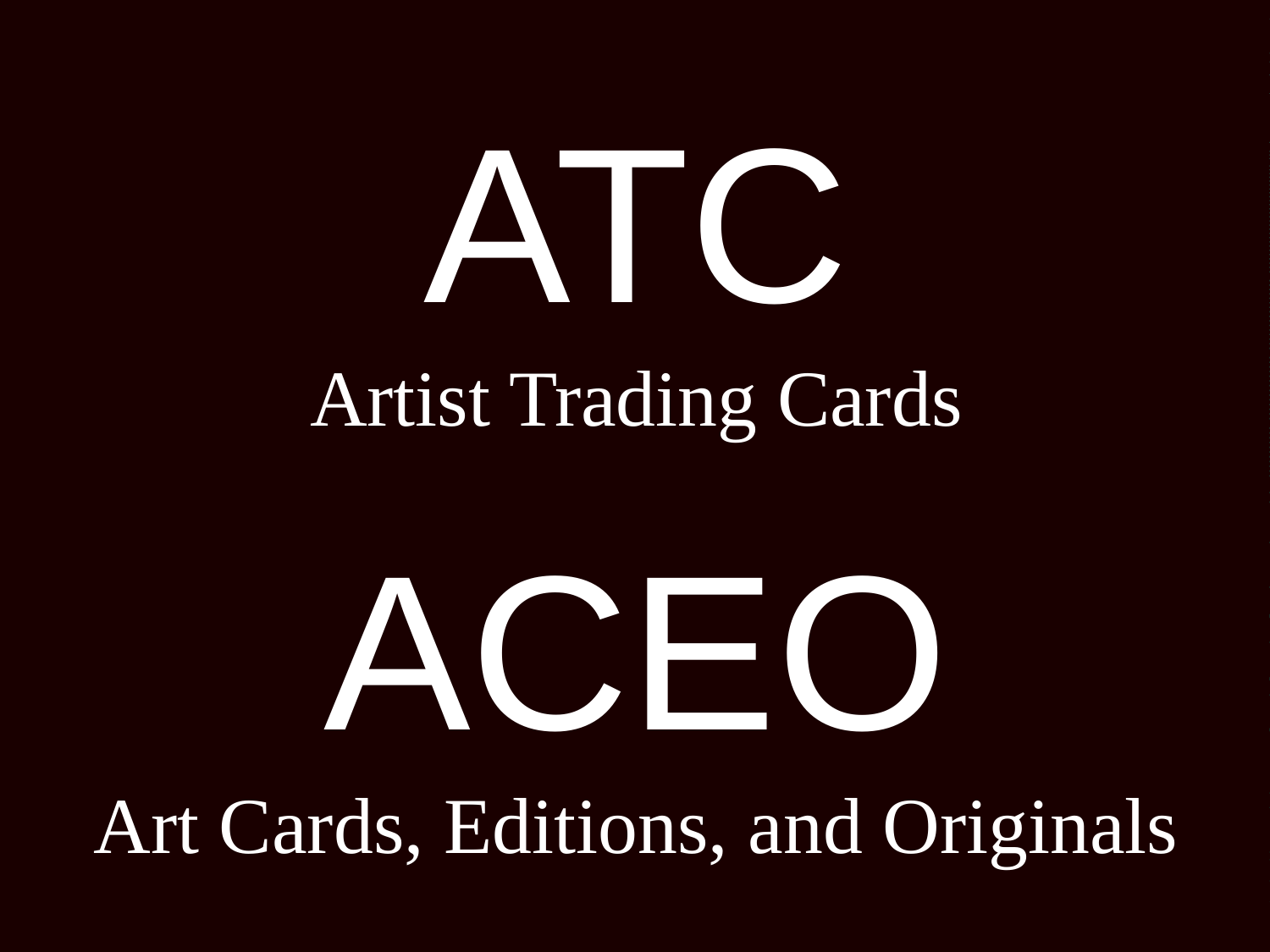

ATC
Artist Trading Cards

ACEO
Art Cards, Editions, and Originals